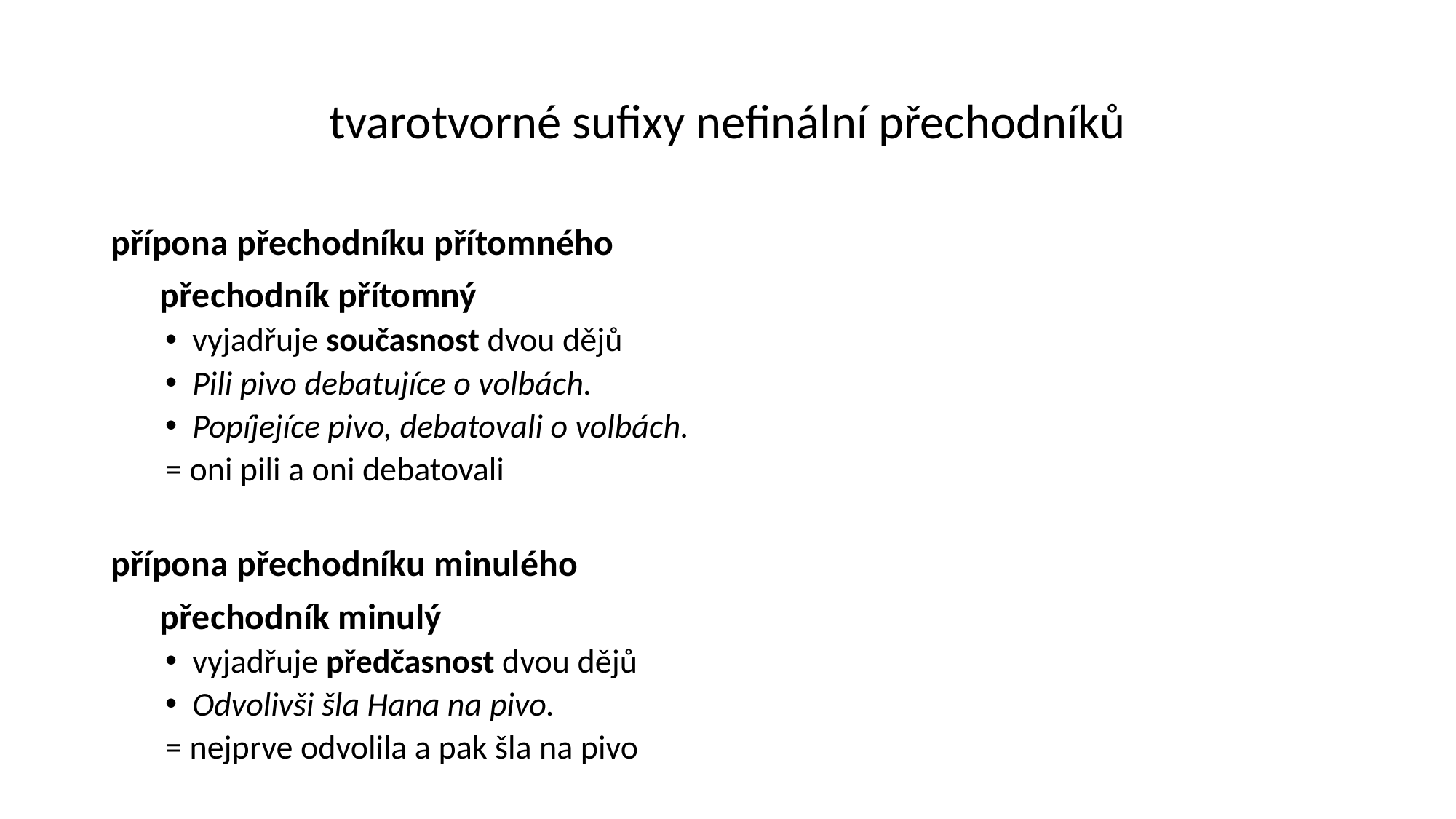

# tvarotvorné sufixy nefinální přechodníků
přípona přechodníku přítomného
      přechodník přítomný
vyjadřuje současnost dvou dějů
Pili pivo debatujíce o volbách.
Popíjejíce pivo, debatovali o volbách.
	= oni pili a oni debatovali

přípona přechodníku minulého
      přechodník minulý
vyjadřuje předčasnost dvou dějů
Odvolivši šla Hana na pivo.
	= nejprve odvolila a pak šla na pivo